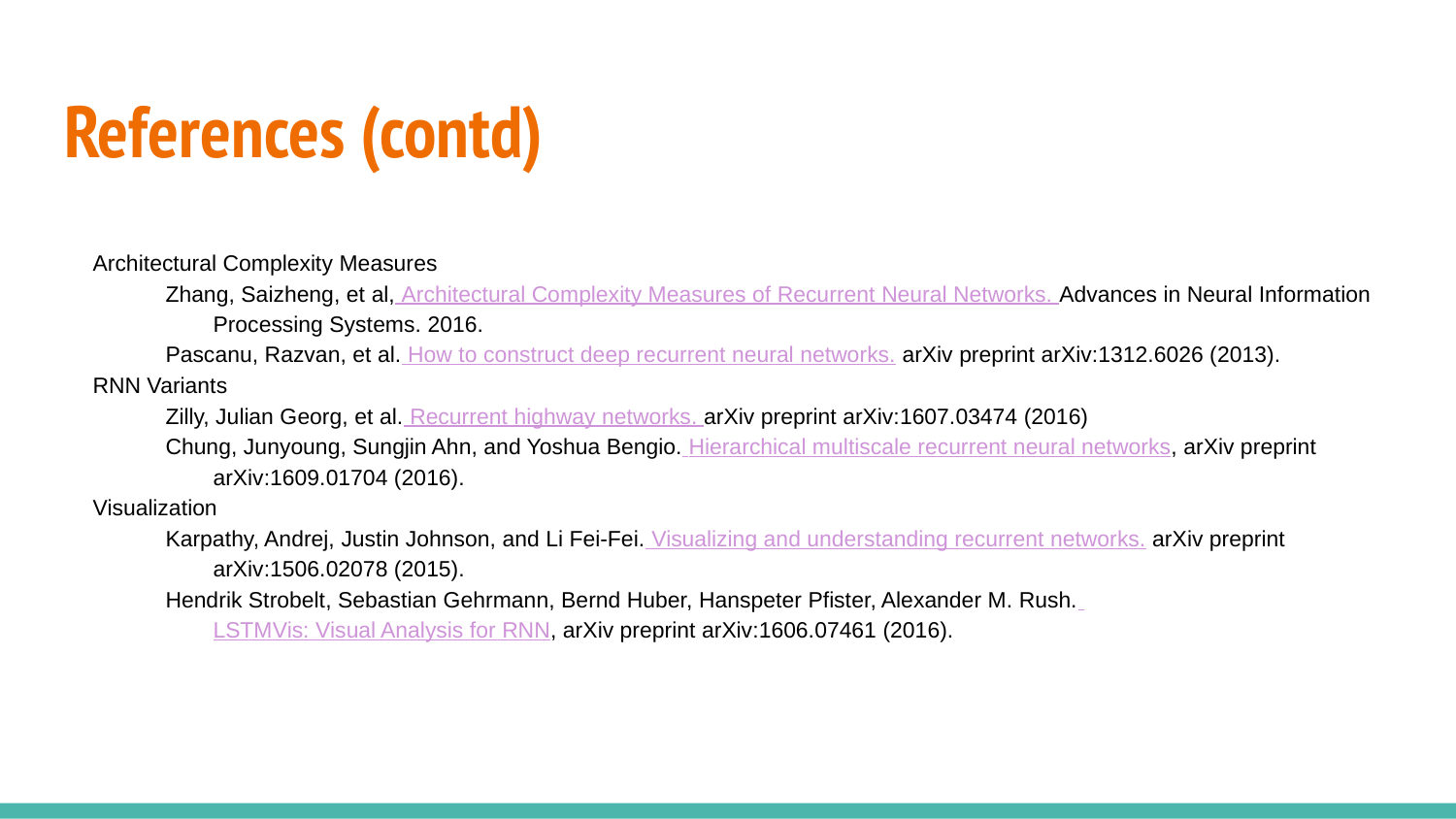

# References (contd)
Architectural Complexity Measures
Zhang, Saizheng, et al, Architectural Complexity Measures of Recurrent Neural Networks. Advances in Neural Information Processing Systems. 2016.
Pascanu, Razvan, et al. How to construct deep recurrent neural networks. arXiv preprint arXiv:1312.6026 (2013).
RNN Variants
Zilly, Julian Georg, et al. Recurrent highway networks. arXiv preprint arXiv:1607.03474 (2016)
Chung, Junyoung, Sungjin Ahn, and Yoshua Bengio. Hierarchical multiscale recurrent neural networks, arXiv preprint arXiv:1609.01704 (2016).
Visualization
Karpathy, Andrej, Justin Johnson, and Li Fei-Fei. Visualizing and understanding recurrent networks. arXiv preprint arXiv:1506.02078 (2015).
Hendrik Strobelt, Sebastian Gehrmann, Bernd Huber, Hanspeter Pfister, Alexander M. Rush. LSTMVis: Visual Analysis for RNN, arXiv preprint arXiv:1606.07461 (2016).